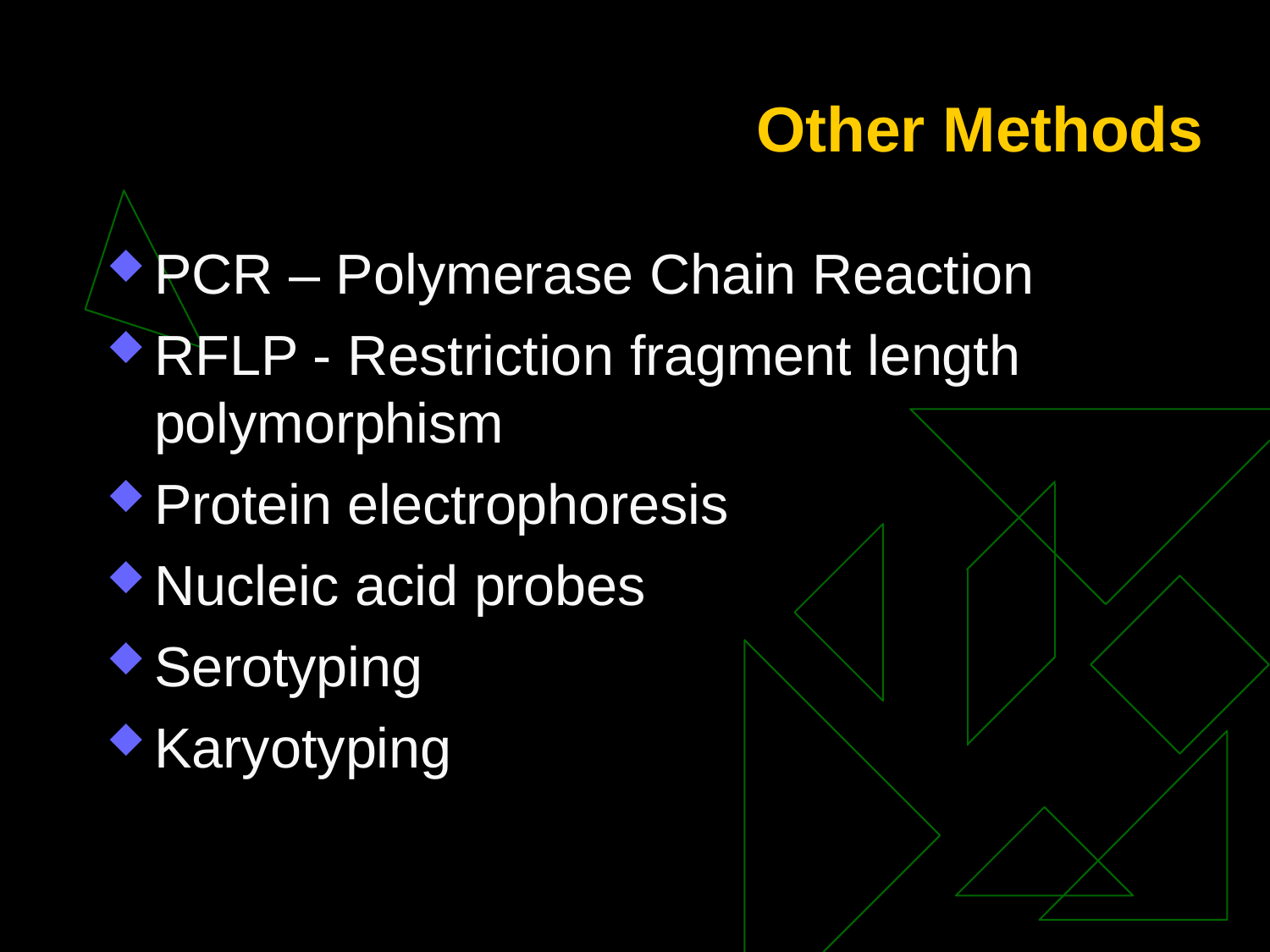

# Other Methods

PCR – Polymerase Chain Reaction
RFLP - Restriction fragment length
polymorphism
Protein electrophoresis
Nucleic acid probes
Serotyping
Karyotyping